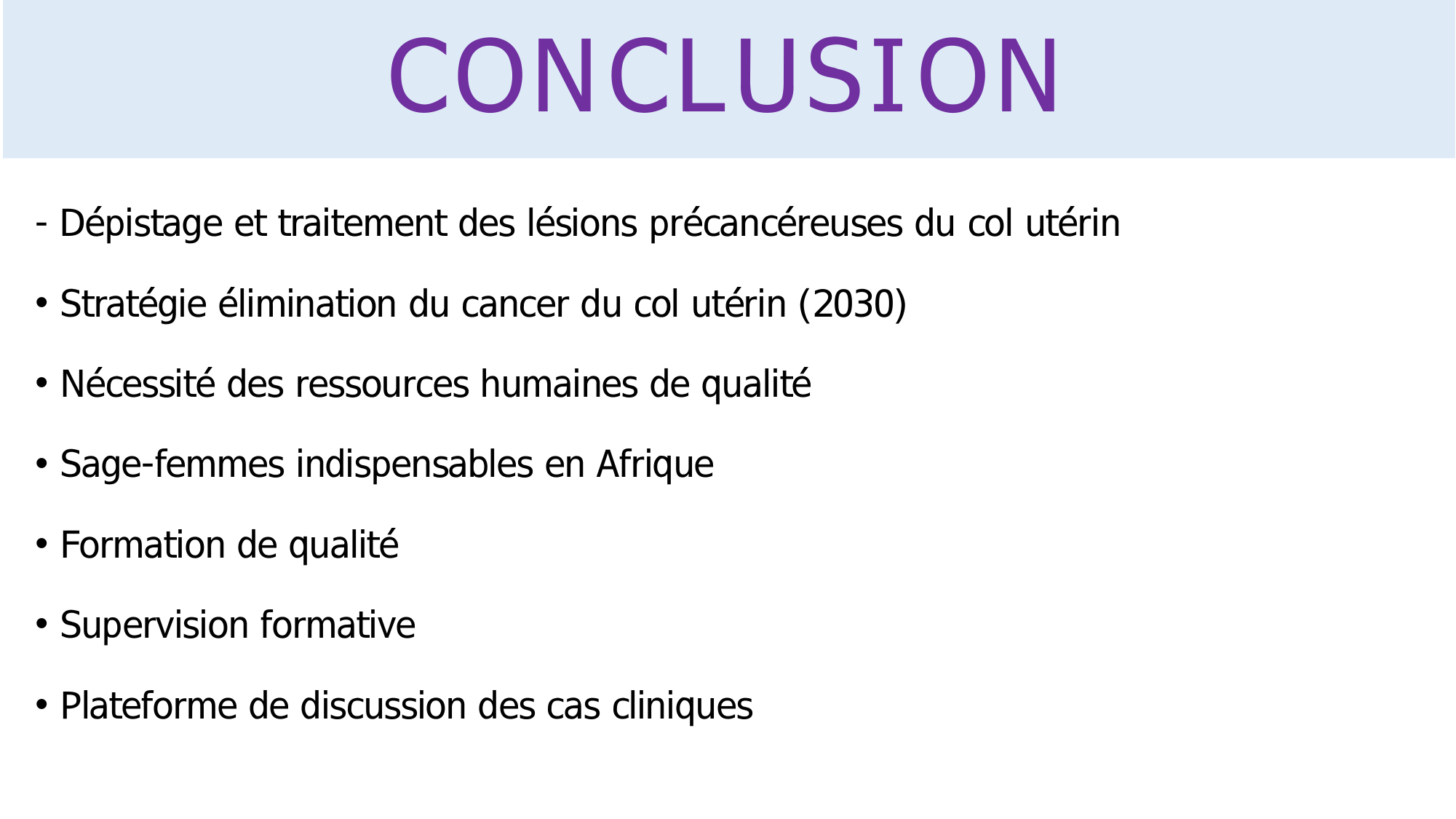

# CONCLUSION
- Dépistage et traitement des lésions précancéreuses du col utérin
Stratégie élimination du cancer du col utérin (2030)
Nécessité des ressources humaines de qualité
Sage-femmes indispensables en Afrique
Formation de qualité
Supervision formative
Plateforme de discussion des cas cliniques